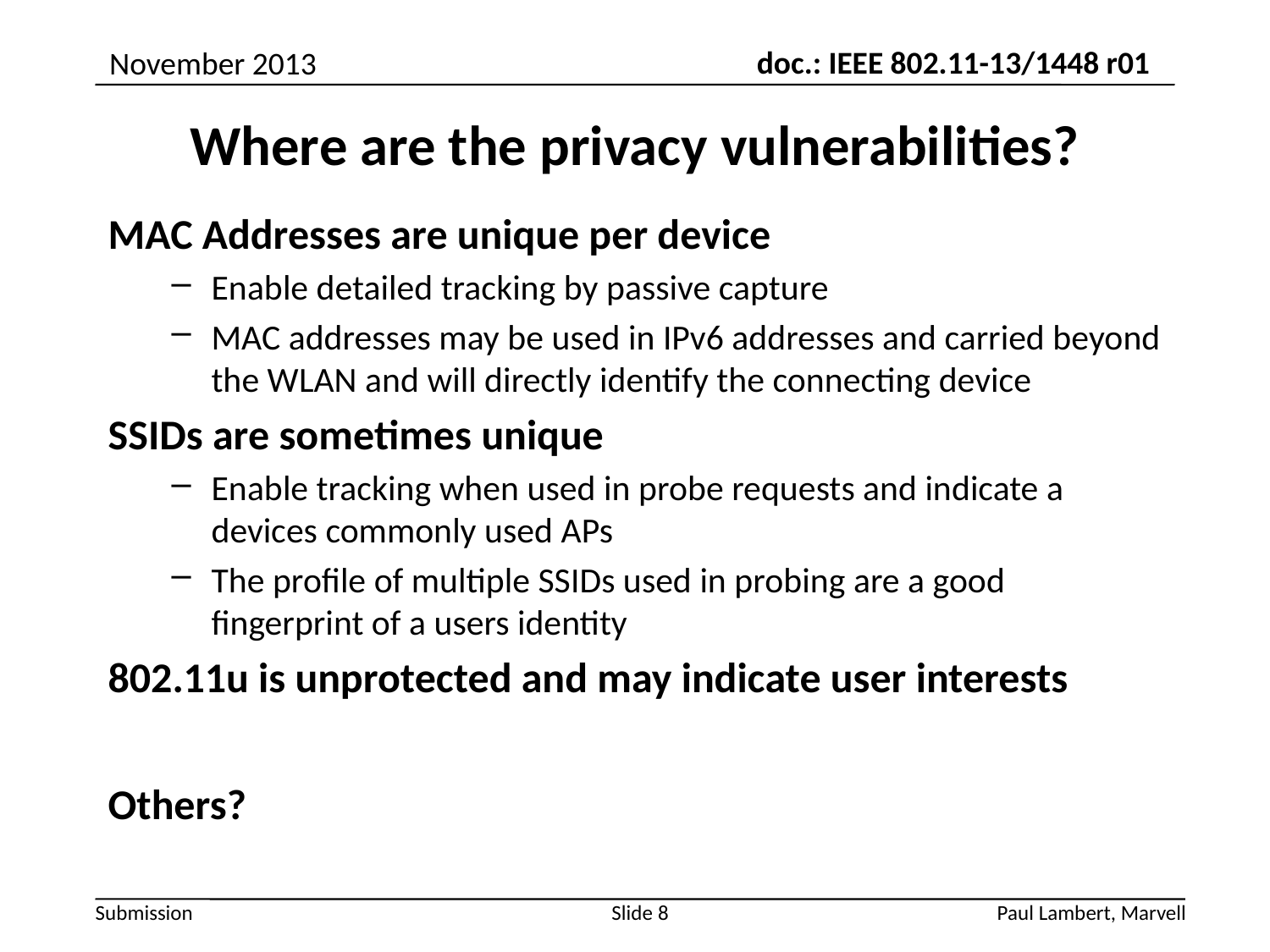

November 2013
# Where are the privacy vulnerabilities?
MAC Addresses are unique per device
Enable detailed tracking by passive capture
MAC addresses may be used in IPv6 addresses and carried beyond the WLAN and will directly identify the connecting device
SSIDs are sometimes unique
Enable tracking when used in probe requests and indicate a devices commonly used APs
The profile of multiple SSIDs used in probing are a good fingerprint of a users identity
802.11u is unprotected and may indicate user interests

Others?

Slide 8
Paul Lambert, Marvell